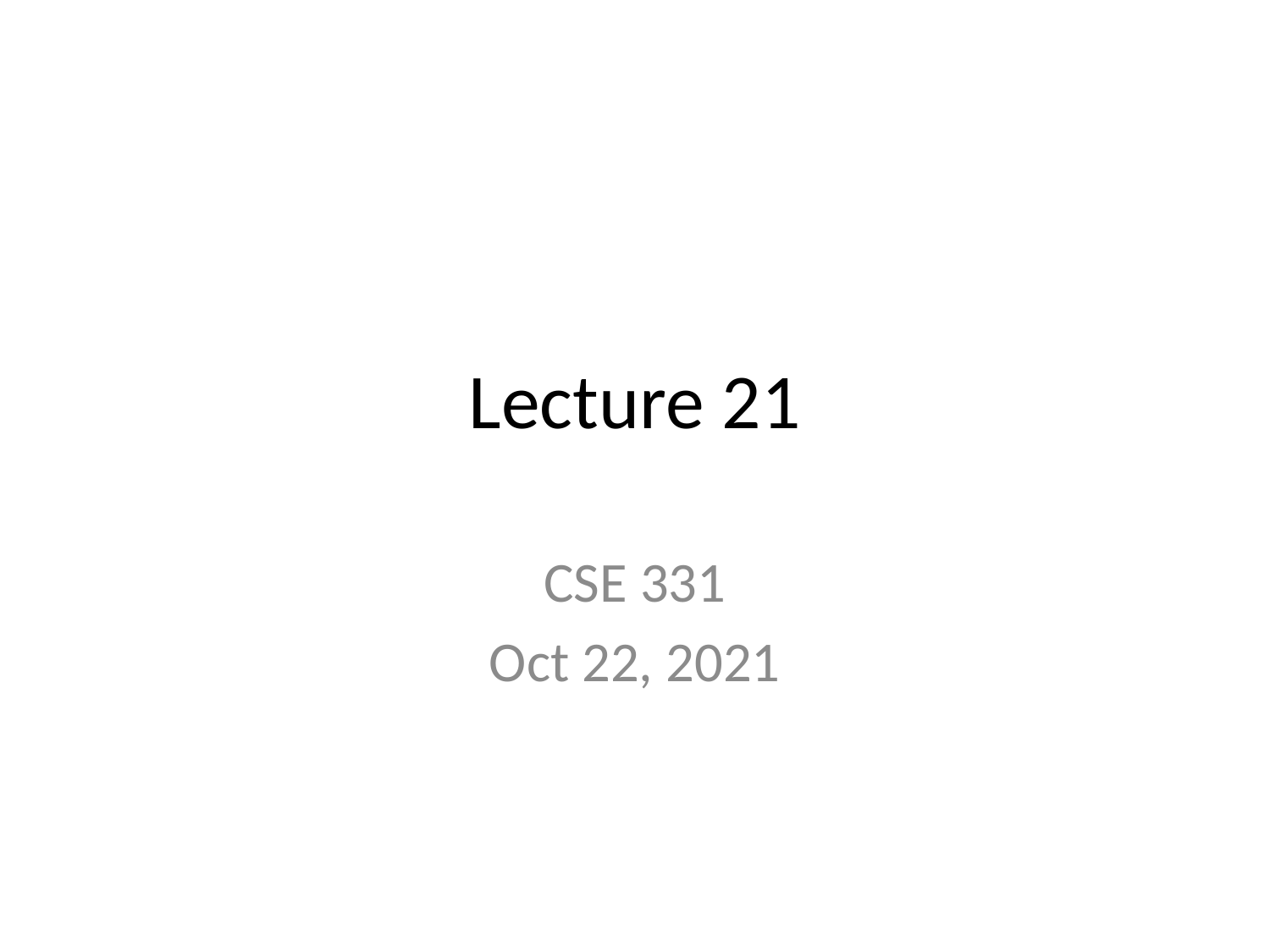

# Lecture 21
CSE 331
Oct 22, 2021